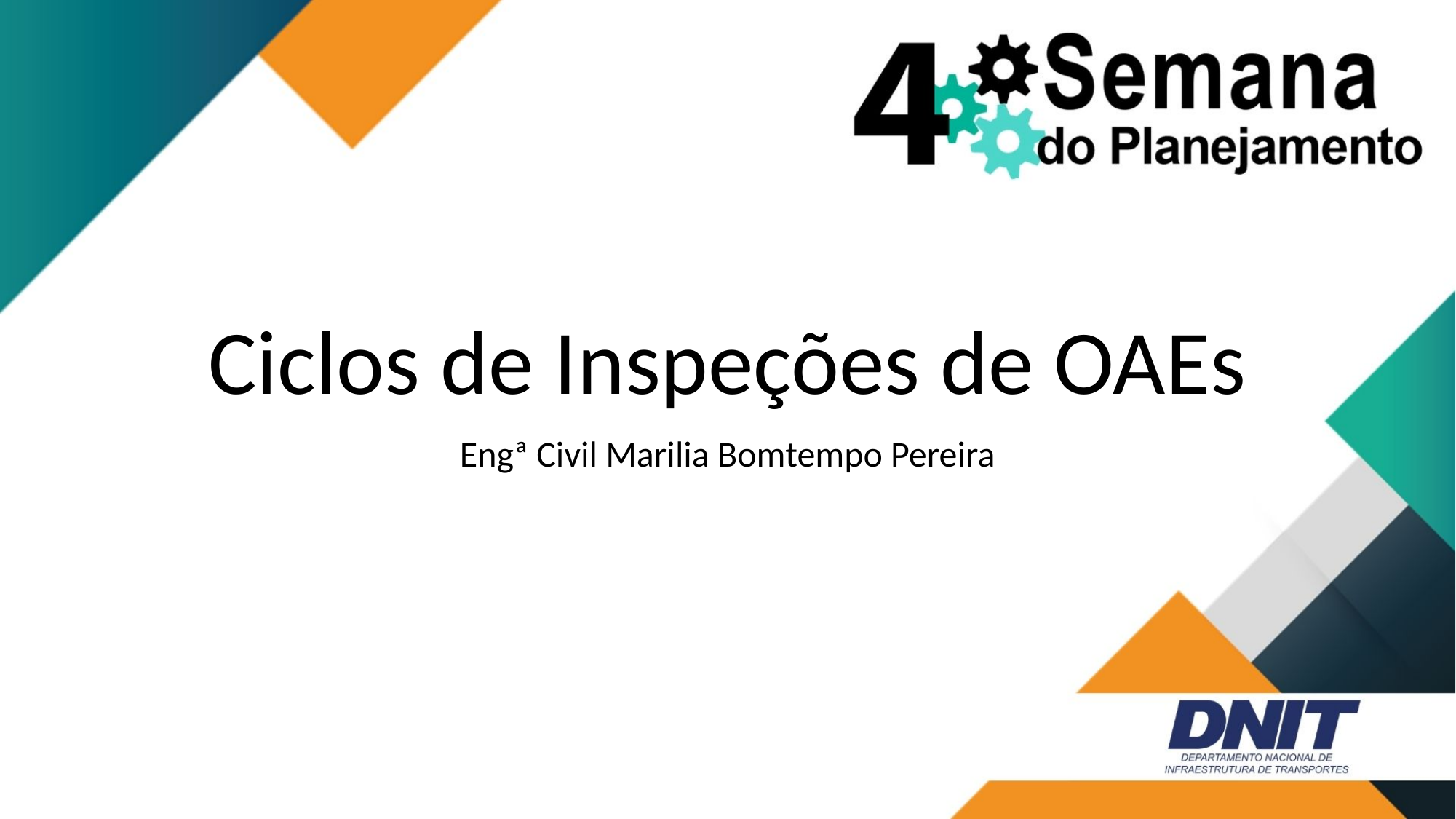

# Ciclos de Inspeções de OAEs
Engª Civil Marilia Bomtempo Pereira